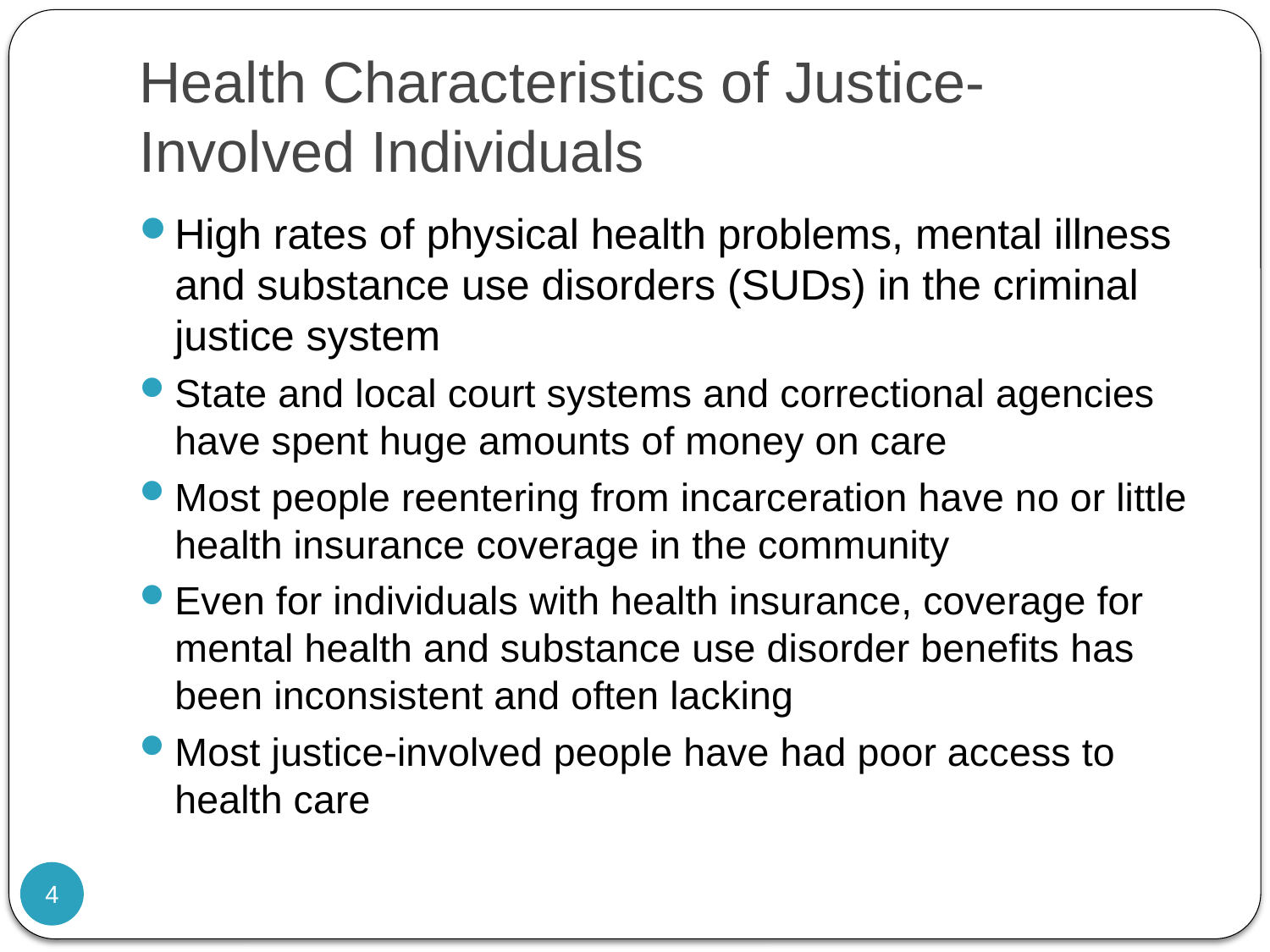

# Health Characteristics of Justice-Involved Individuals
High rates of physical health problems, mental illness and substance use disorders (SUDs) in the criminal justice system
State and local court systems and correctional agencies have spent huge amounts of money on care
Most people reentering from incarceration have no or little health insurance coverage in the community
Even for individuals with health insurance, coverage for mental health and substance use disorder benefits has been inconsistent and often lacking
Most justice-involved people have had poor access to health care

4